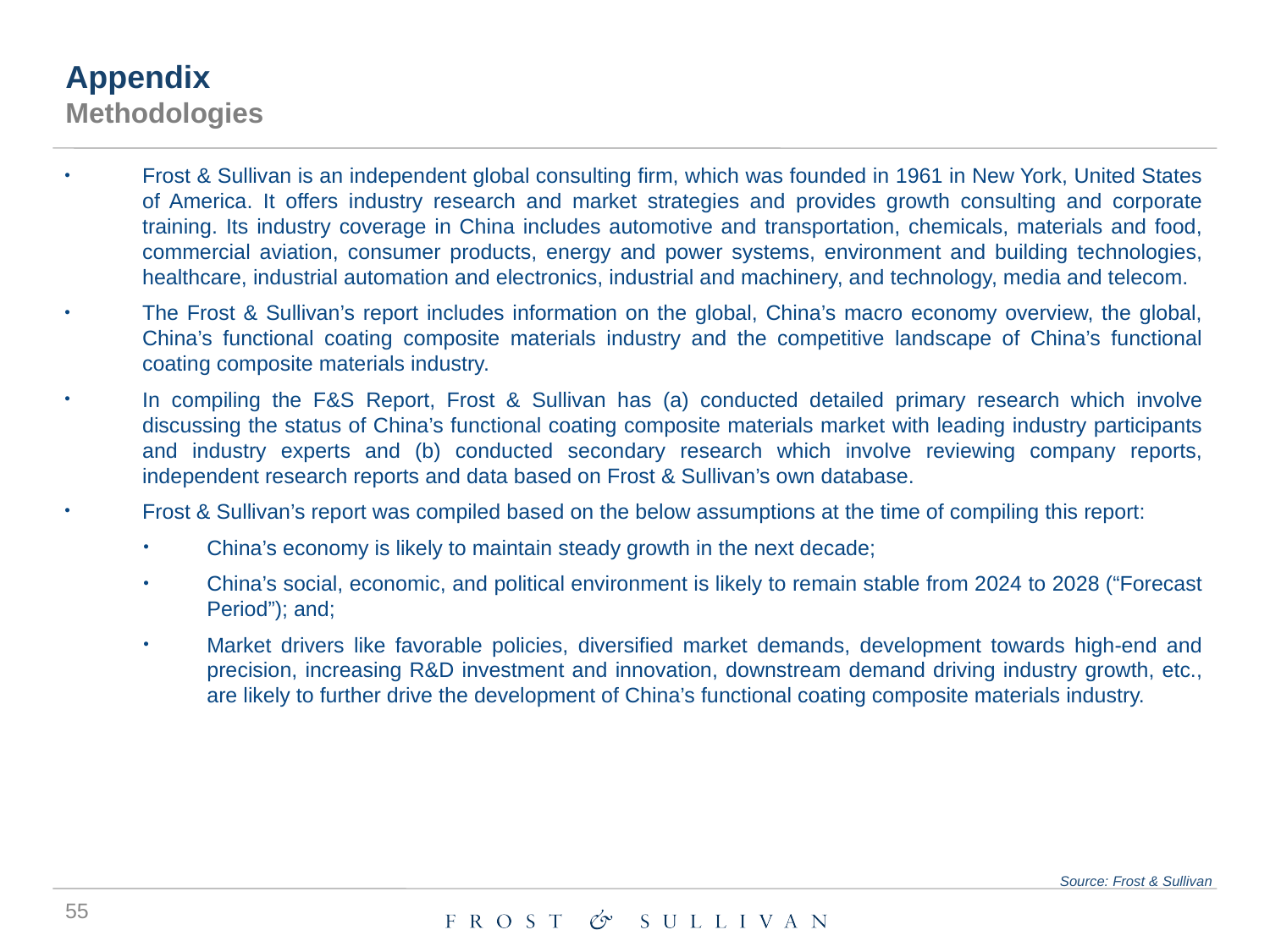

Appendix
Methodologies
Frost & Sullivan is an independent global consulting firm, which was founded in 1961 in New York, United States of America. It offers industry research and market strategies and provides growth consulting and corporate training. Its industry coverage in China includes automotive and transportation, chemicals, materials and food, commercial aviation, consumer products, energy and power systems, environment and building technologies, healthcare, industrial automation and electronics, industrial and machinery, and technology, media and telecom.
The Frost & Sullivan’s report includes information on the global, China’s macro economy overview, the global, China’s functional coating composite materials industry and the competitive landscape of China’s functional coating composite materials industry.
In compiling the F&S Report, Frost & Sullivan has (a) conducted detailed primary research which involve discussing the status of China’s functional coating composite materials market with leading industry participants and industry experts and (b) conducted secondary research which involve reviewing company reports, independent research reports and data based on Frost & Sullivan’s own database.
Frost & Sullivan’s report was compiled based on the below assumptions at the time of compiling this report:
China’s economy is likely to maintain steady growth in the next decade;
China’s social, economic, and political environment is likely to remain stable from 2024 to 2028 (“Forecast Period”); and;
Market drivers like favorable policies, diversified market demands, development towards high-end and precision, increasing R&D investment and innovation, downstream demand driving industry growth, etc., are likely to further drive the development of China’s functional coating composite materials industry.
Source: Frost & Sullivan
55